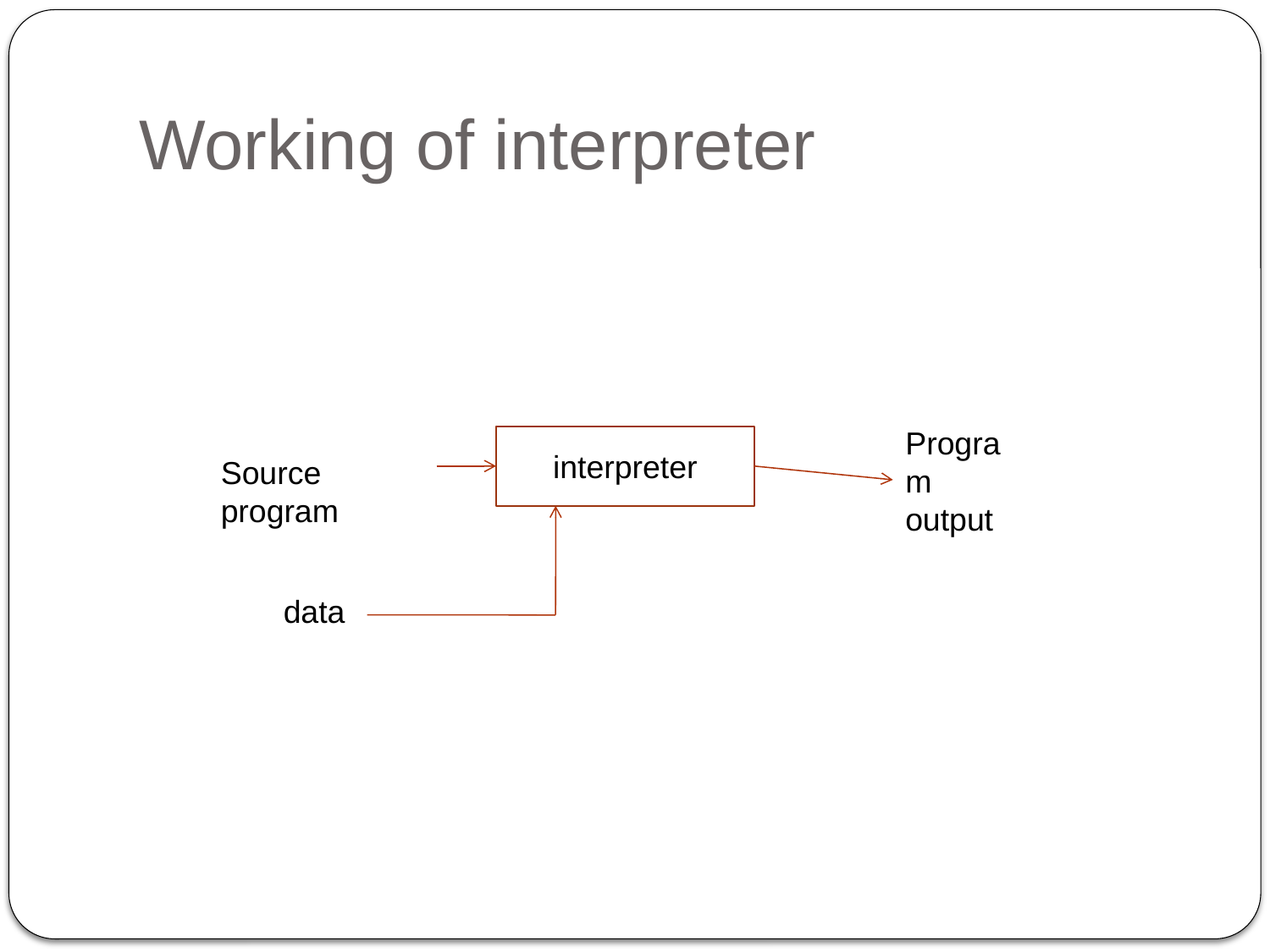

# Working of interpreter
Program output
interpreter
Source program
data